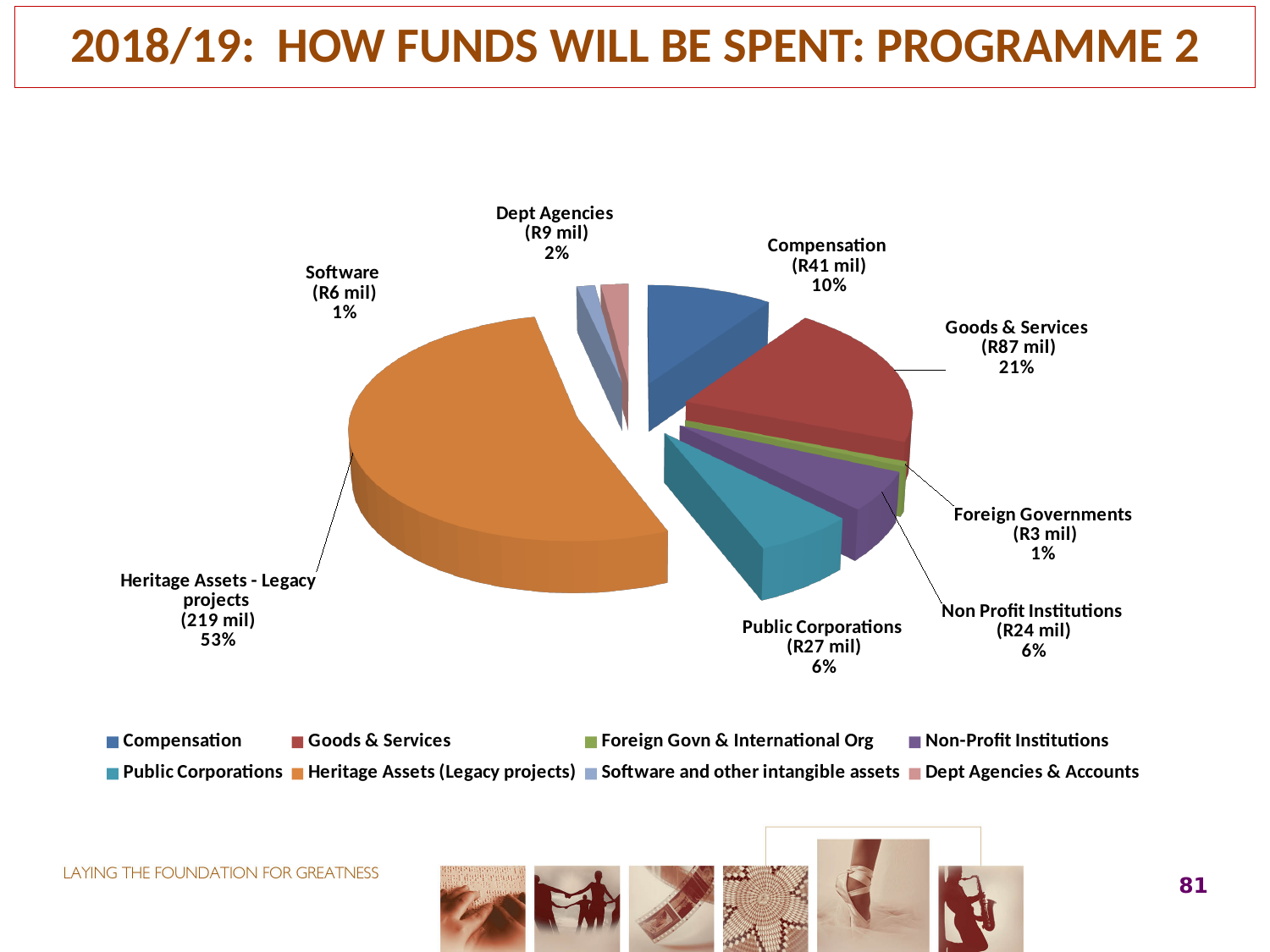

2018/19:  HOW FUNDS WILL BE SPENT: PROGRAMME 2

[unsupported chart]

81